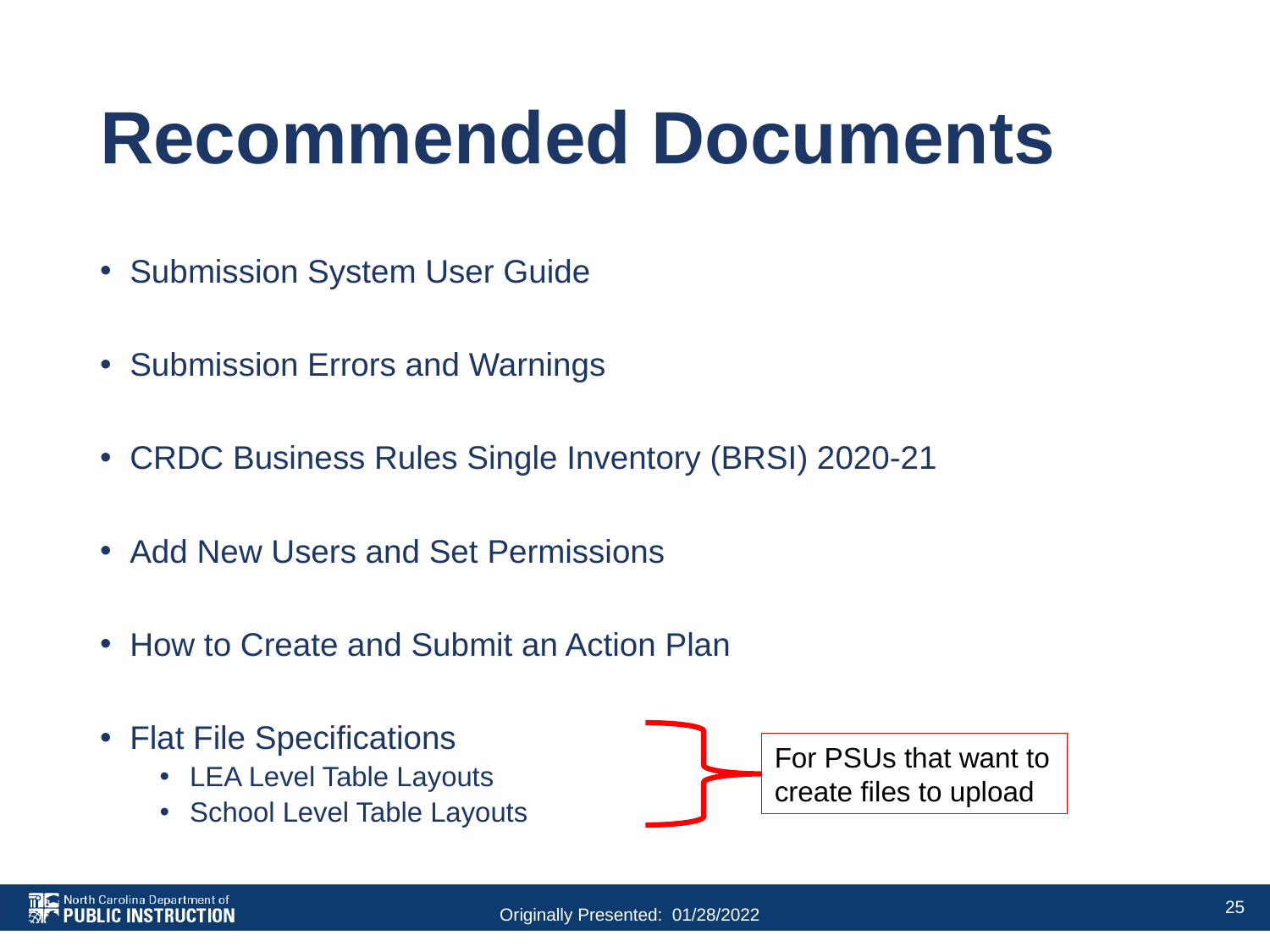

# Recommended Documents
Submission System User Guide

Submission Errors and Warnings

CRDC Business Rules Single Inventory (BRSI) 2020-21

Add New Users and Set Permissions

How to Create and Submit an Action Plan

Flat File Specifications
LEA Level Table Layouts
School Level Table Layouts

For PSUs that want to create files to upload
25
Originally Presented:  01/28/2022